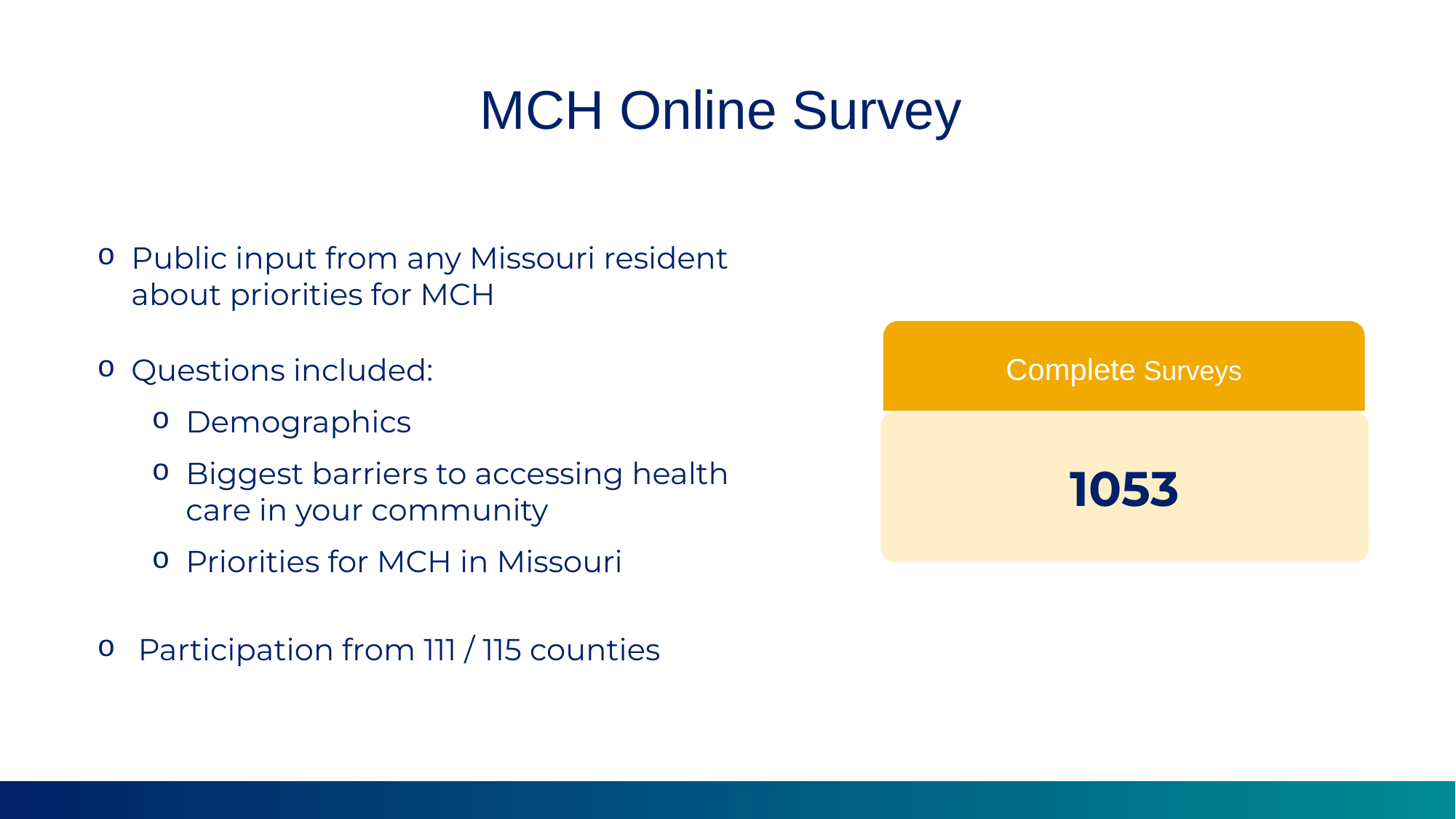

MCH Online Survey

Slide title
Public input from any Missouri resident about priorities for MCH

Questions included:
Demographics
Biggest barriers to accessing health care in your community
Priorities for MCH in Missouri

Participation from 111 / 115 counties

Complete Surveys
1053